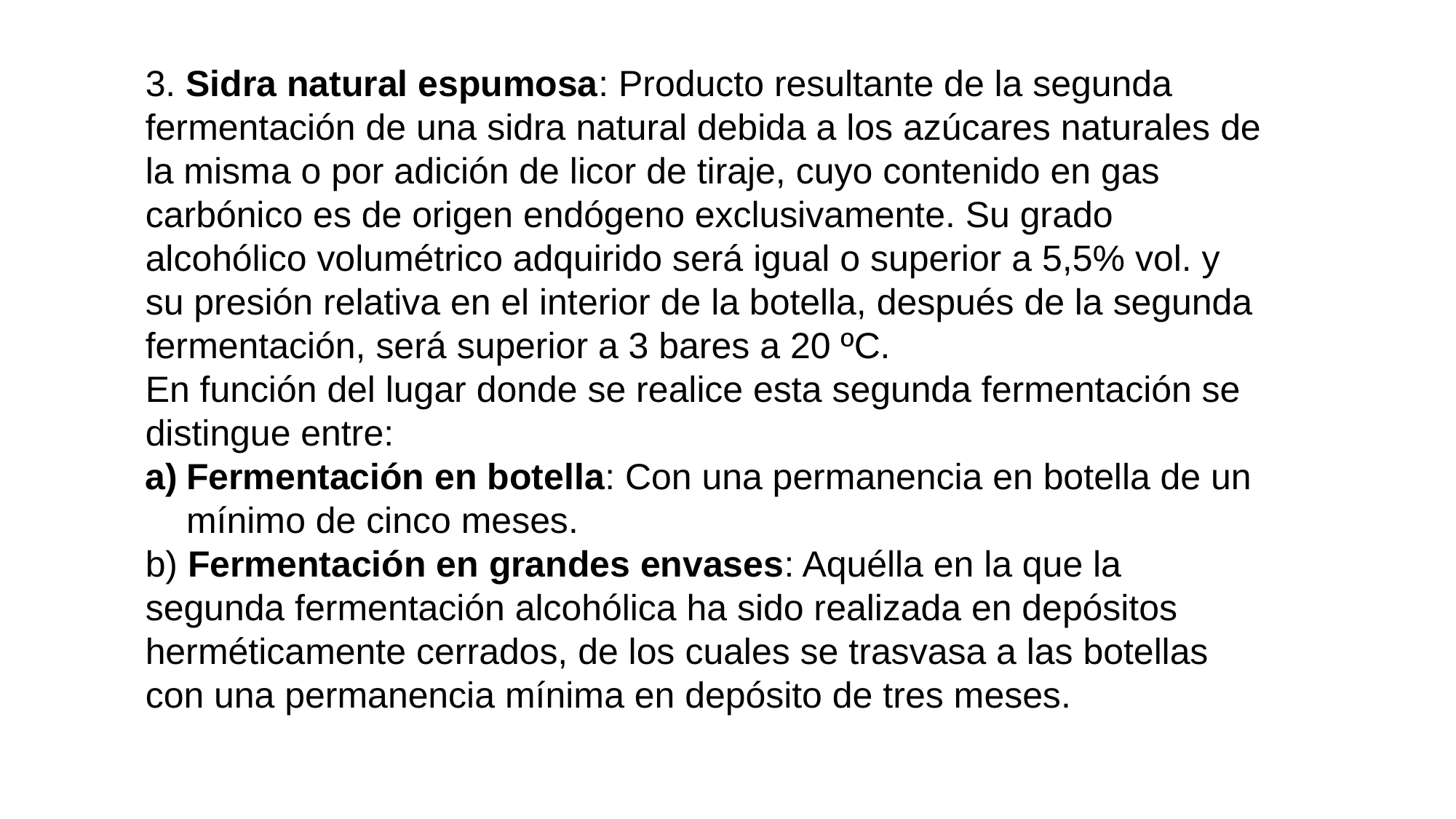

3. Sidra natural espumosa: Producto resultante de la segunda fermentación de una sidra natural debida a los azúcares naturales de la misma o por adición de licor de tiraje, cuyo contenido en gas carbónico es de origen endógeno exclusivamente. Su grado alcohólico volumétrico adquirido será igual o superior a 5,5% vol. y su presión relativa en el interior de la botella, después de la segunda fermentación, será superior a 3 bares a 20 ºC.
En función del lugar donde se realice esta segunda fermentación se distingue entre:
Fermentación en botella: Con una permanencia en botella de un mínimo de cinco meses.
b) Fermentación en grandes envases: Aquélla en la que la segunda fermentación alcohólica ha sido realizada en depósitos herméticamente cerrados, de los cuales se trasvasa a las botellas con una permanencia mínima en depósito de tres meses.